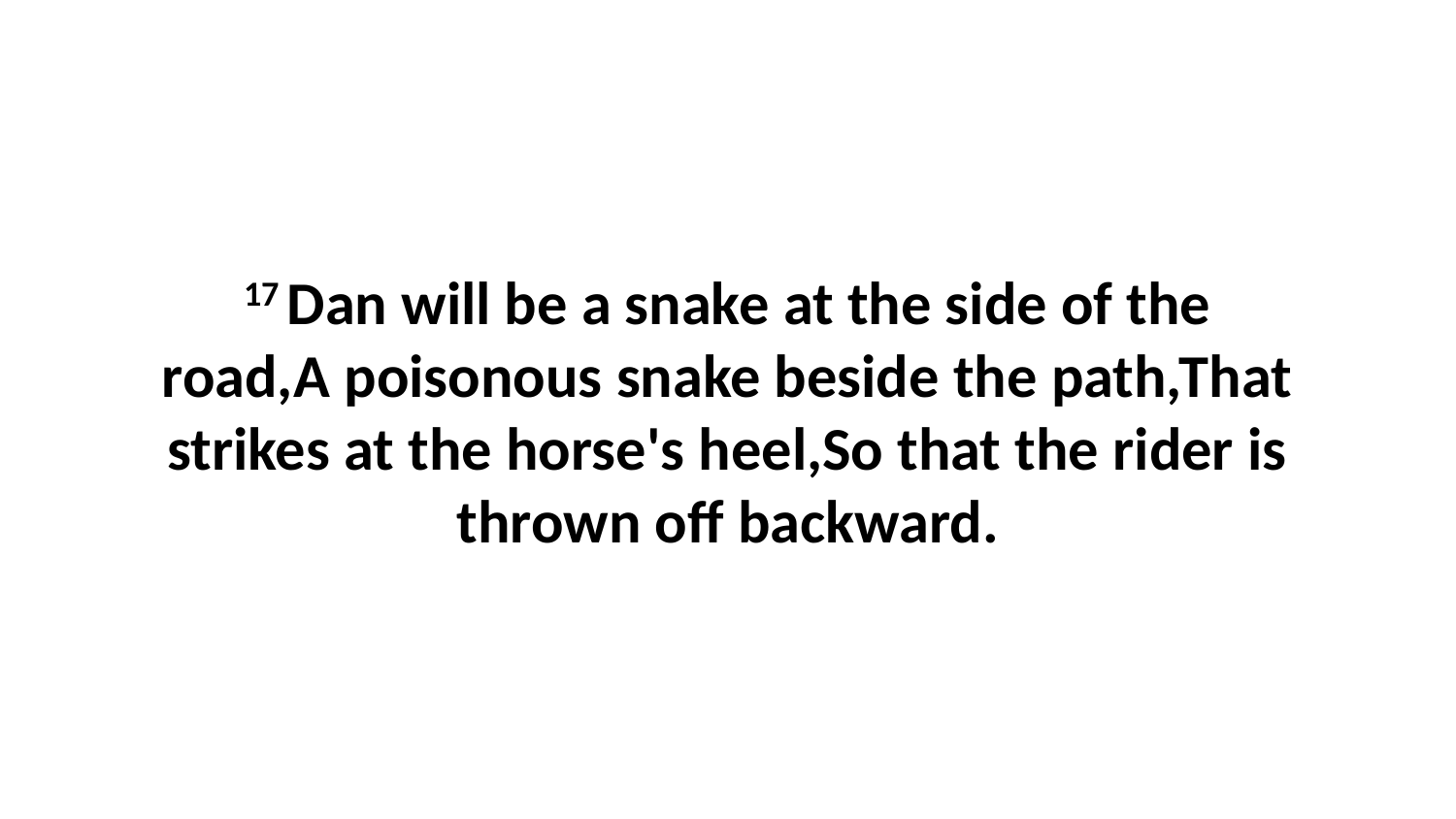

17 Dan will be a snake at the side of the road,A poisonous snake beside the path,That strikes at the horse's heel,So that the rider is thrown off backward.